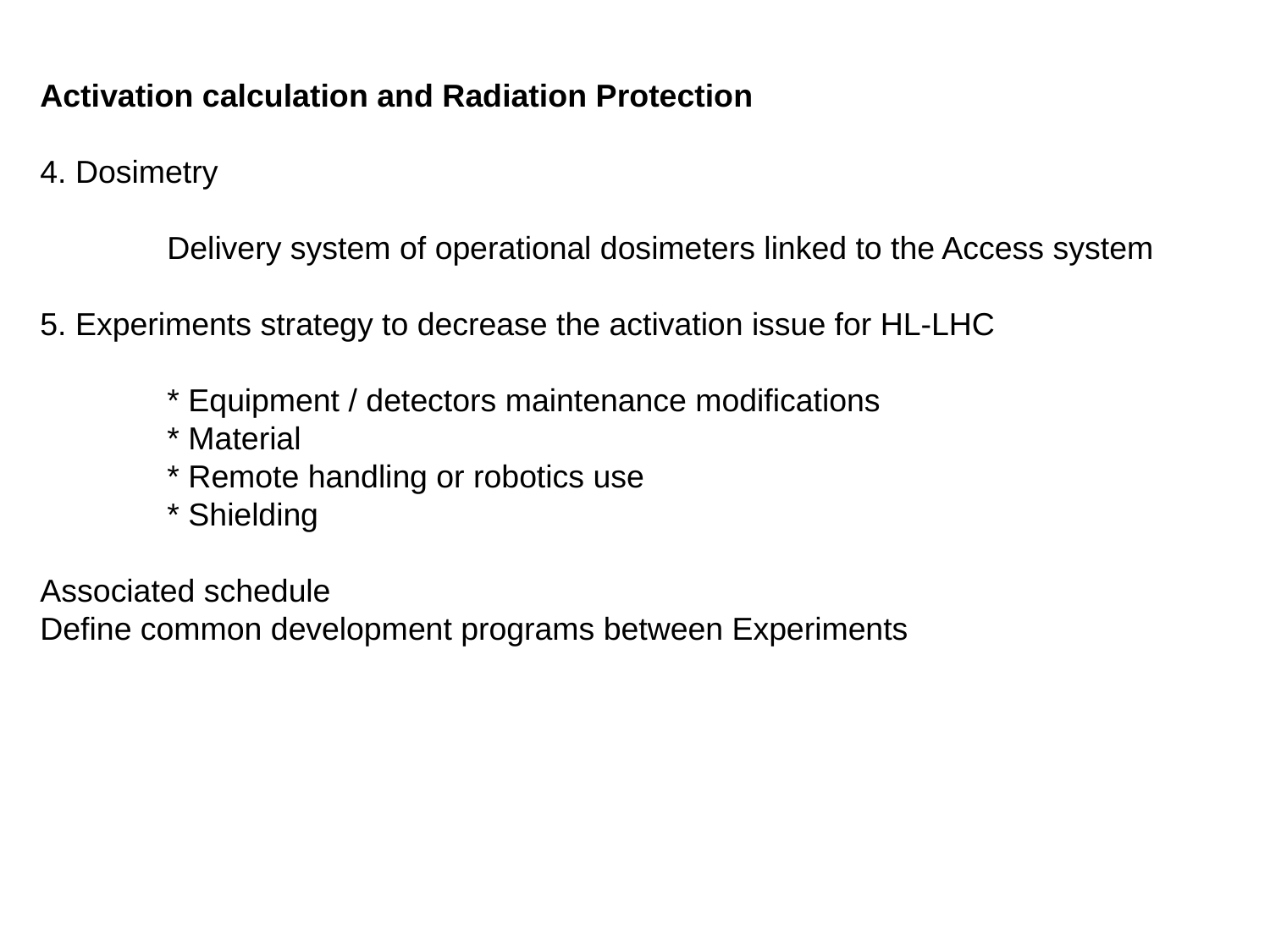

# Activation calculation and Radiation Protection 4. Dosimetry Delivery system of operational dosimeters linked to the Access system 5. Experiments strategy to decrease the activation issue for HL-LHC * Equipment / detectors maintenance modifications * Material * Remote handling or robotics use * Shielding Associated schedule Define common development programs between Experiments